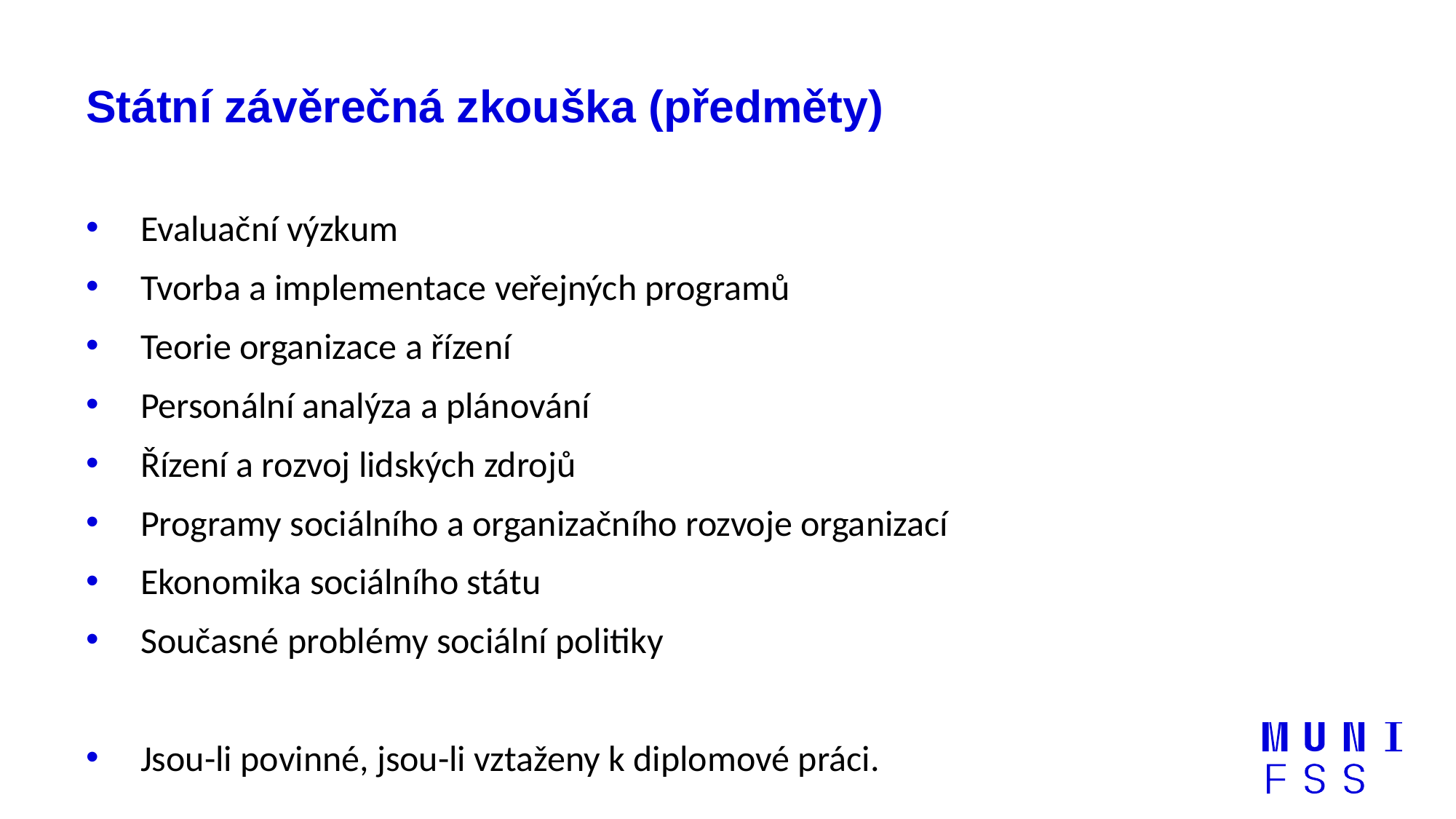

# Státní závěrečná zkouška (předměty)
Evaluační výzkum
Tvorba a implementace veřejných programů
Teorie organizace a řízení
Personální analýza a plánování
Řízení a rozvoj lidských zdrojů
Programy sociálního a organizačního rozvoje organizací
Ekonomika sociálního státu
Současné problémy sociální politiky

Jsou-li povinné, jsou-li vztaženy k diplomové práci.